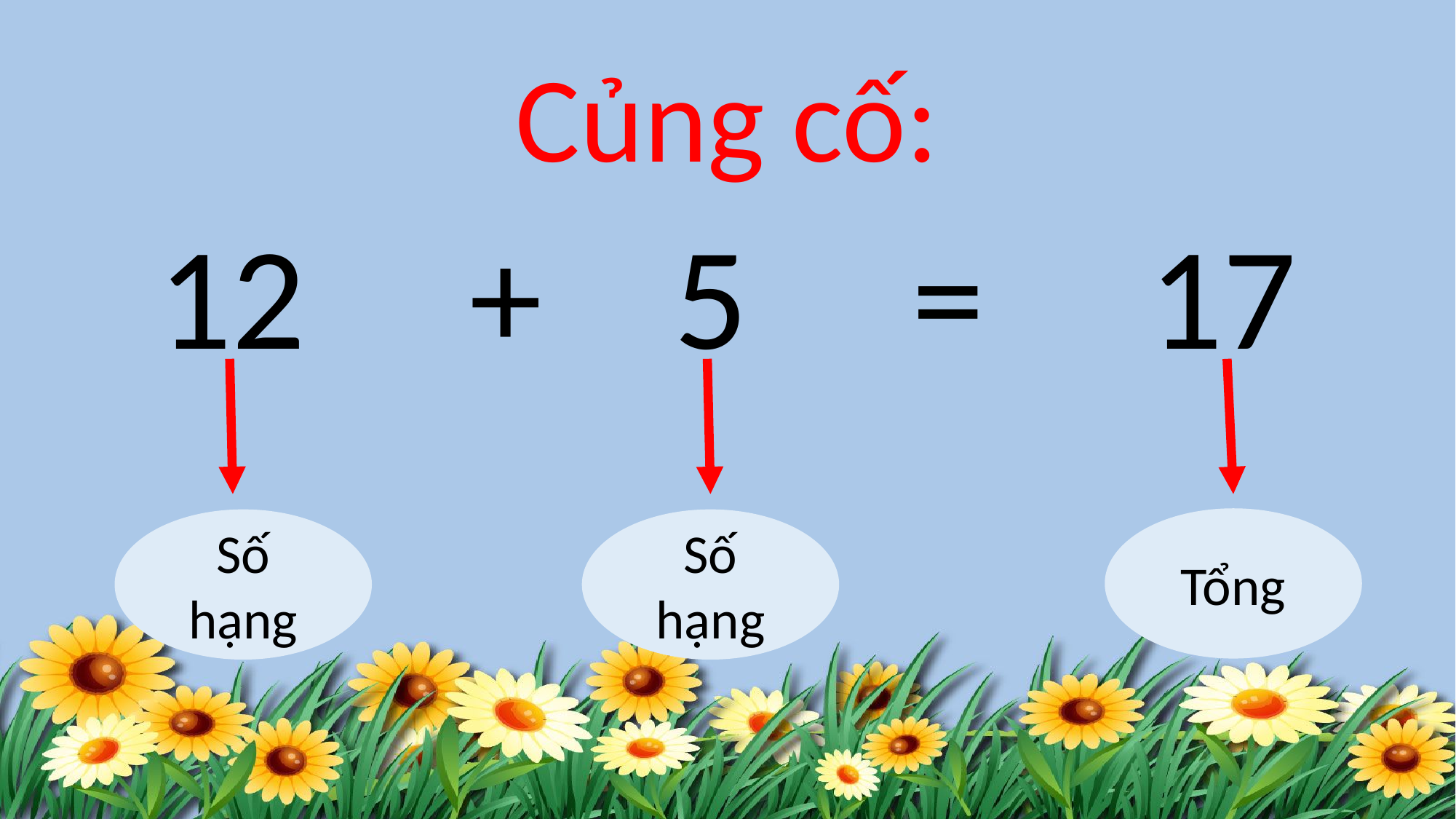

# Củng cố:
12     +    5     =     17

Tổng
Số hạng
Số hạng